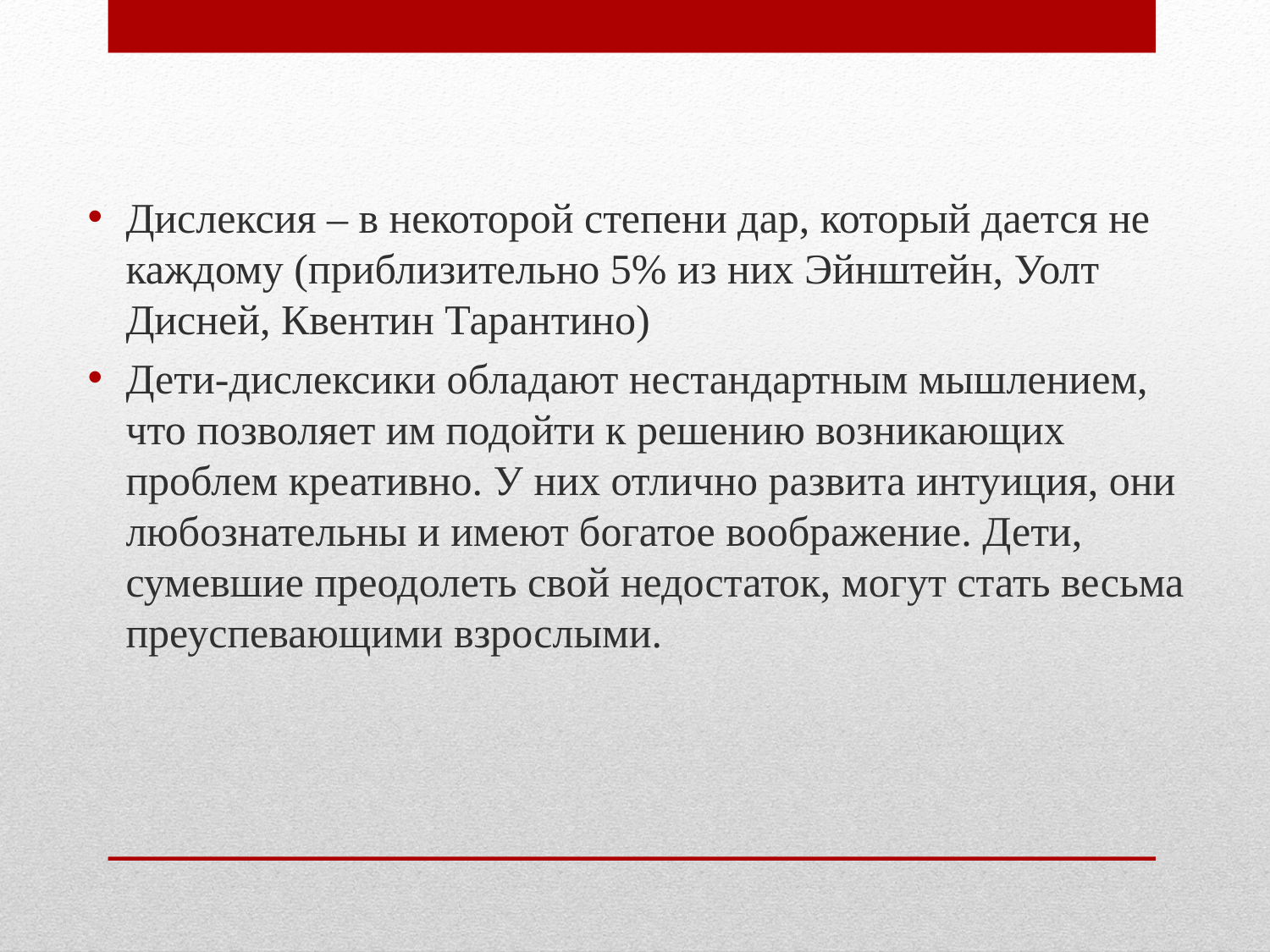

Дислексия – в некоторой степени дар, который дается не каждому (приблизительно 5% из них Эйнштейн, Уолт Дисней, Квентин Тарантино)
Дети-дислексики обладают нестандартным мышлением, что позволяет им подойти к решению возникающих проблем креативно. У них отлично развита интуиция, они любознательны и имеют богатое воображение. Дети, сумевшие преодолеть свой недостаток, могут стать весьма преуспевающими взрослыми.